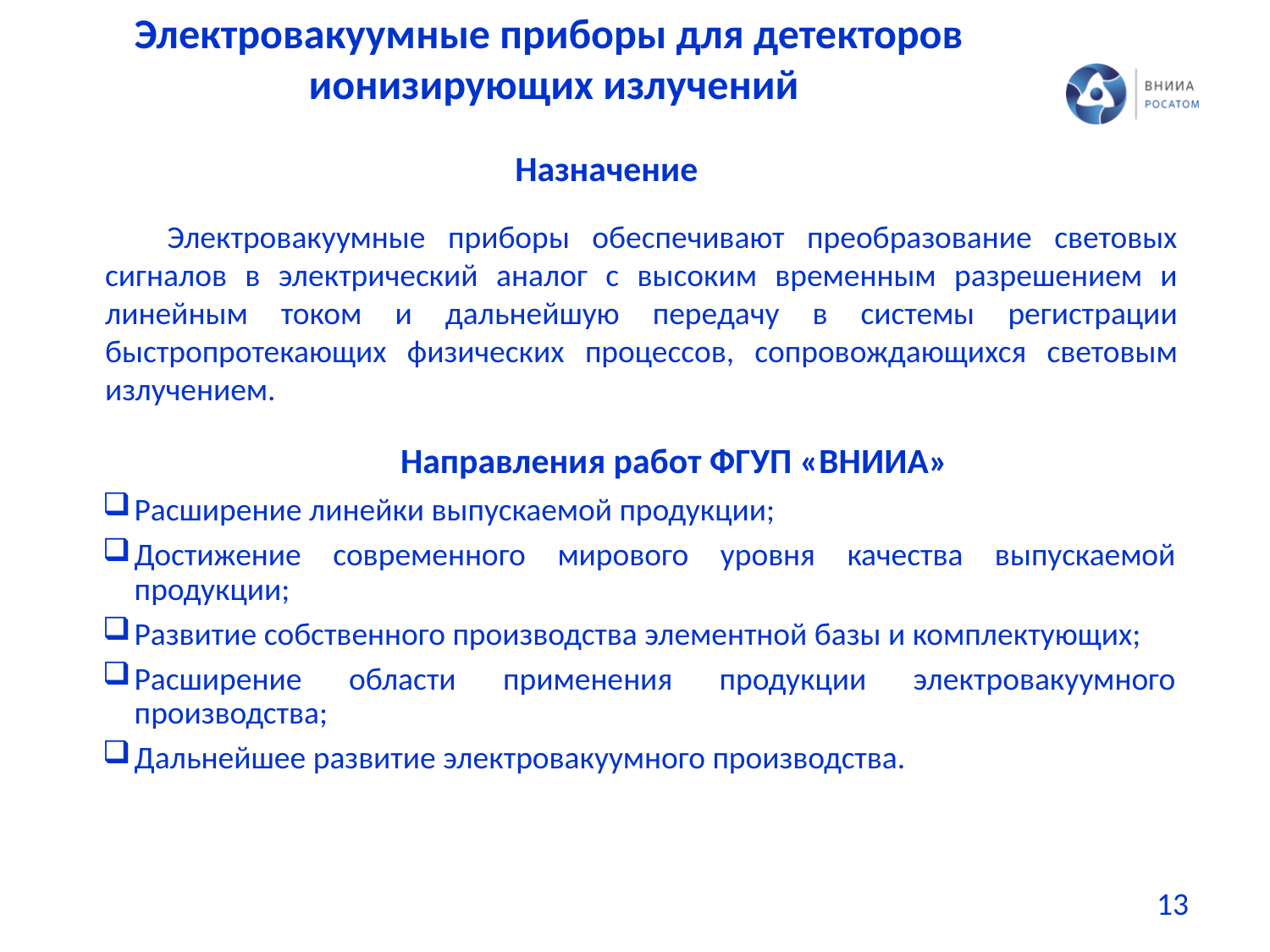

Электровакуумные приборы для детекторов
ионизирующих излучений
Назначение
Электровакуумные приборы обеспечивают преобразование световых сигналов в электрический аналог с высоким временным разрешением и линейным током и дальнейшую передачу в системы регистрации быстропротекающих физических процессов, сопровождающихся световым излучением.
Направления работ ФГУП «ВНИИА»
Расширение линейки выпускаемой продукции;
Достижение современного мирового уровня качества выпускаемой продукции;
Развитие собственного производства элементной базы и комплектующих;
Расширение области применения продукции электровакуумного производства;
Дальнейшее развитие электровакуумного производства.
13